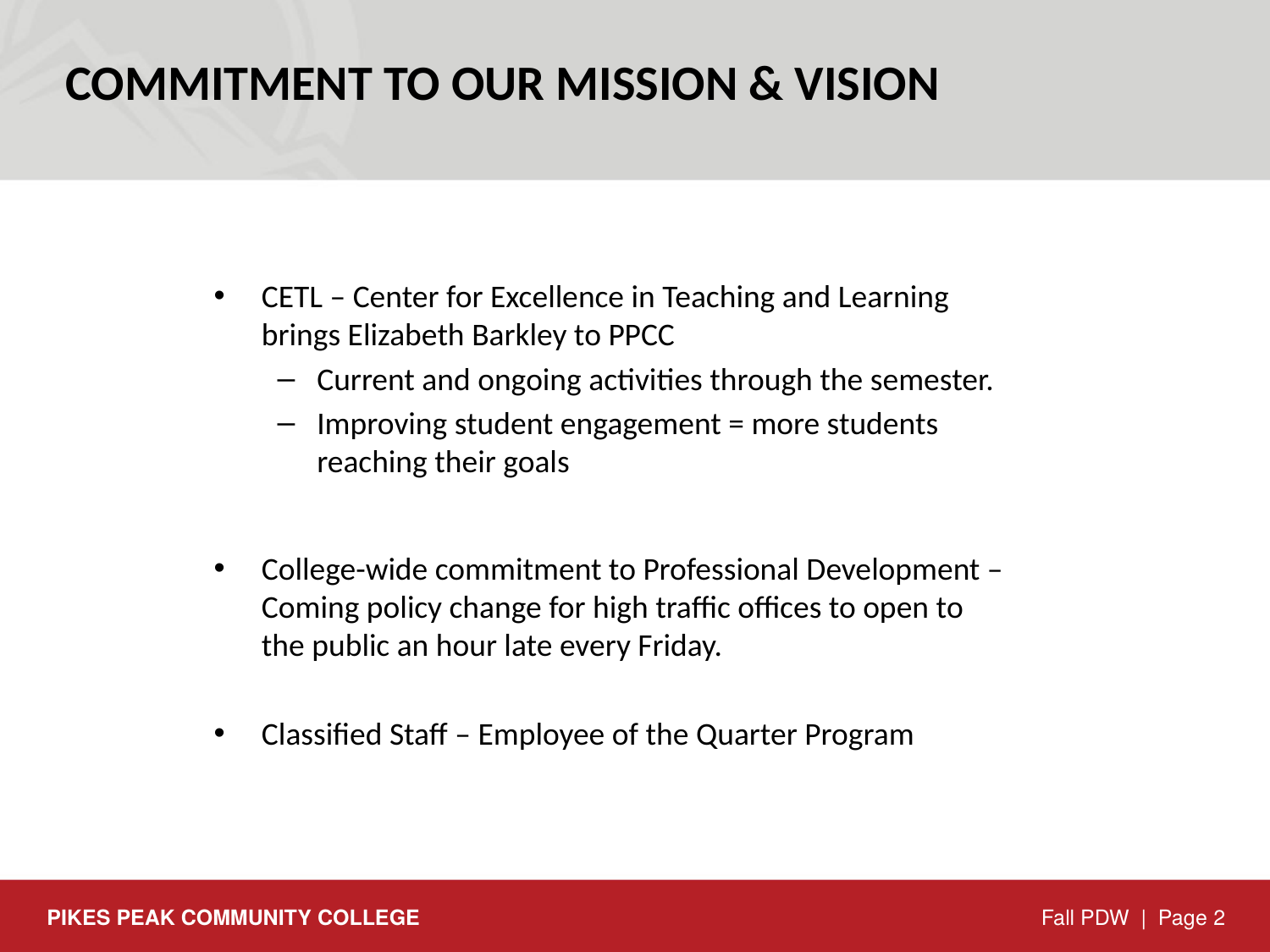

Commitment to our Mission & Vision
CETL – Center for Excellence in Teaching and Learning
brings Elizabeth Barkley to PPCC
Current and ongoing activities through the semester.
Improving student engagement = more students
reaching their goals

College-wide commitment to Professional Development –
Coming policy change for high traffic offices to open to
the public an hour late every Friday.

Classified Staff – Employee of the Quarter Program
PIKES PEAK COMMUNITY COLLEGE
Fall PDW  |  Page 2